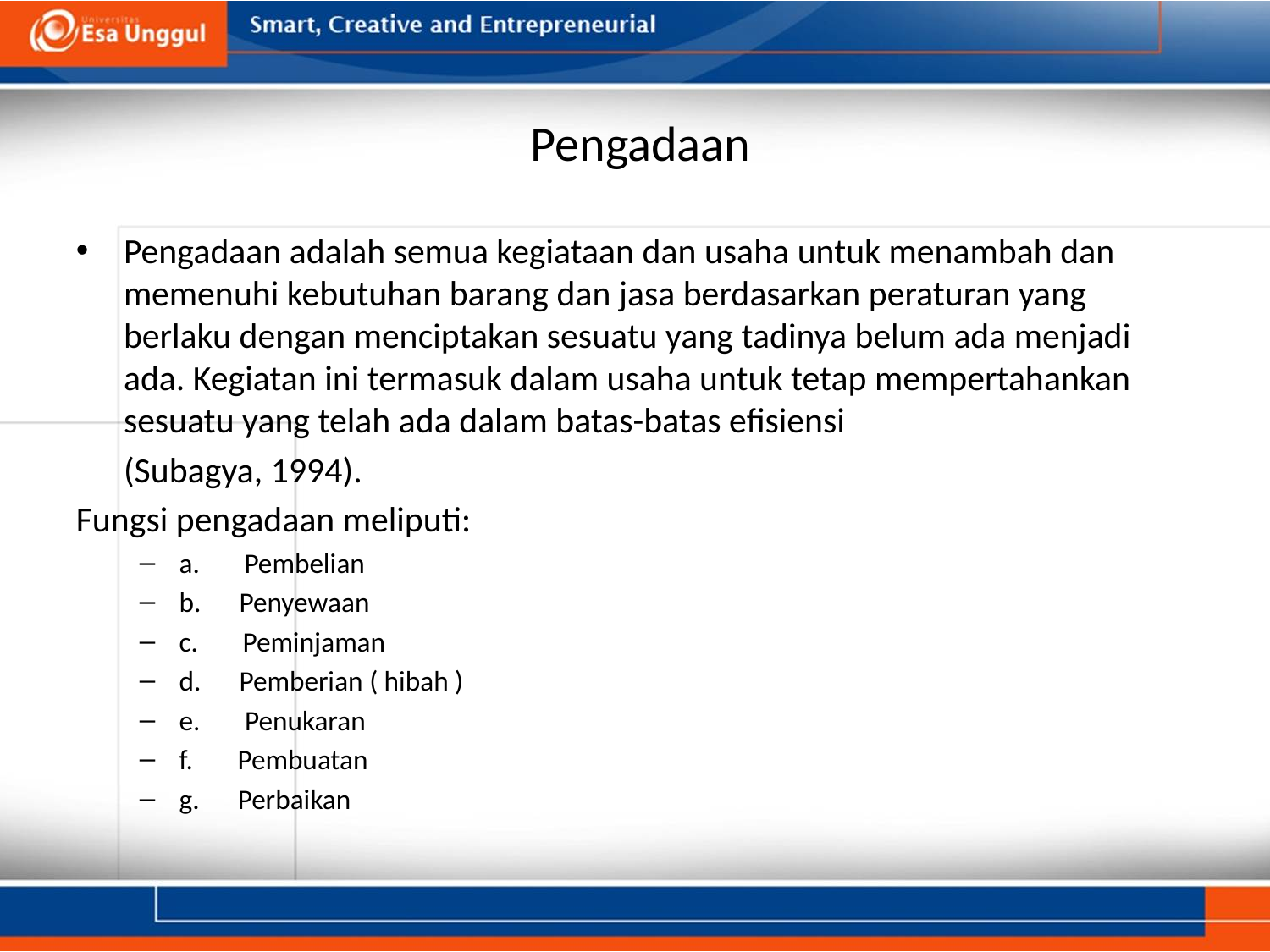

# Pengadaan
Pengadaan adalah semua kegiataan dan usaha untuk menambah dan memenuhi kebutuhan barang dan jasa berdasarkan peraturan yang berlaku dengan menciptakan sesuatu yang tadinya belum ada menjadi ada. Kegiatan ini termasuk dalam usaha untuk tetap mempertahankan sesuatu yang telah ada dalam batas-batas efisiensi
	(Subagya, 1994).
Fungsi pengadaan meliputi:
a.       Pembelian
b.      Penyewaan
c.       Peminjaman
d.      Pemberian ( hibah )
e.       Penukaran
f.       Pembuatan
g.      Perbaikan